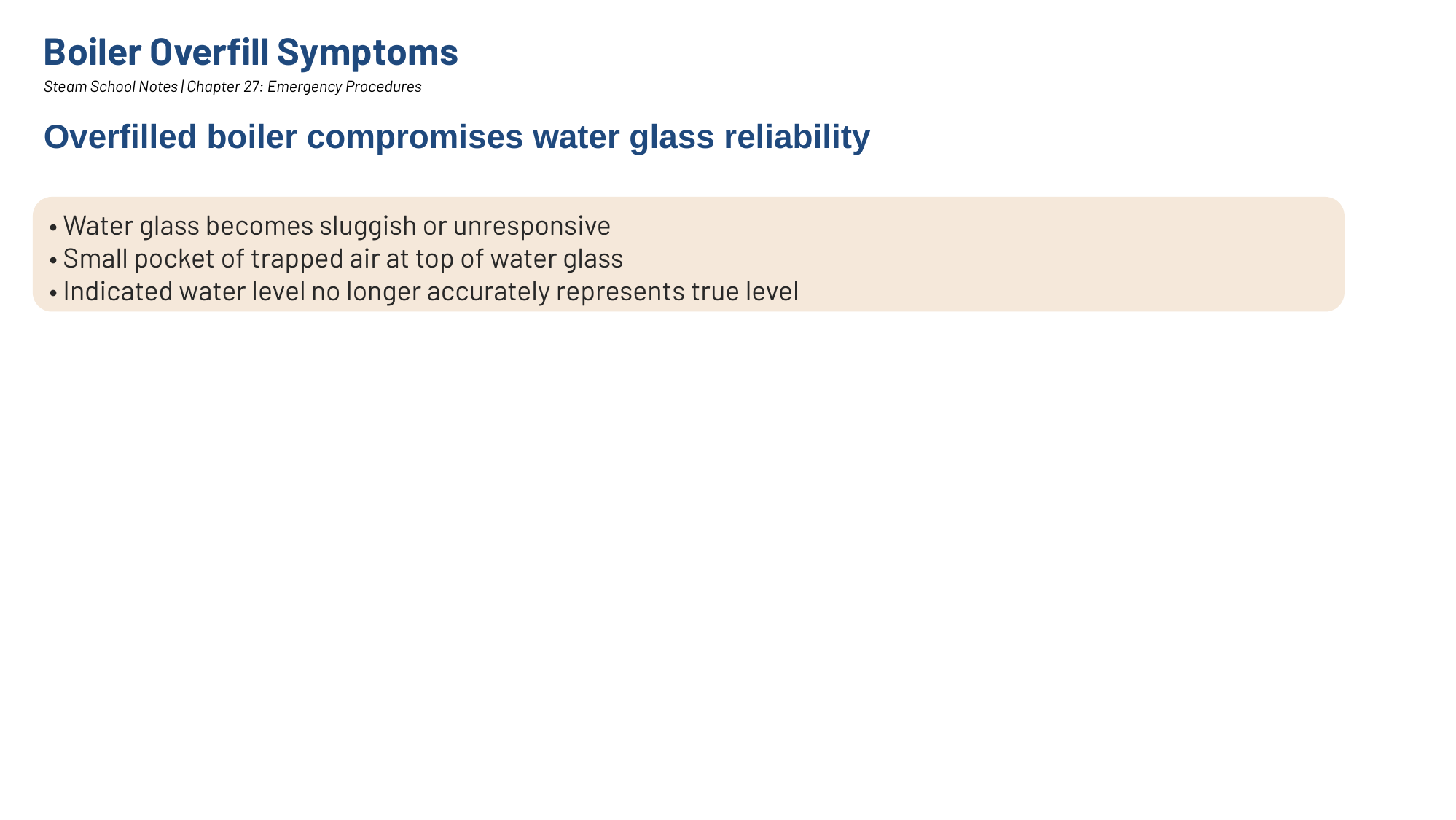

Boiler Overfill Symptoms
Steam School Notes | Chapter 27: Emergency Procedures
Overfilled boiler compromises water glass reliability
• Water glass becomes sluggish or unresponsive
• Small pocket of trapped air at top of water glass
• Indicated water level no longer accurately represents true level